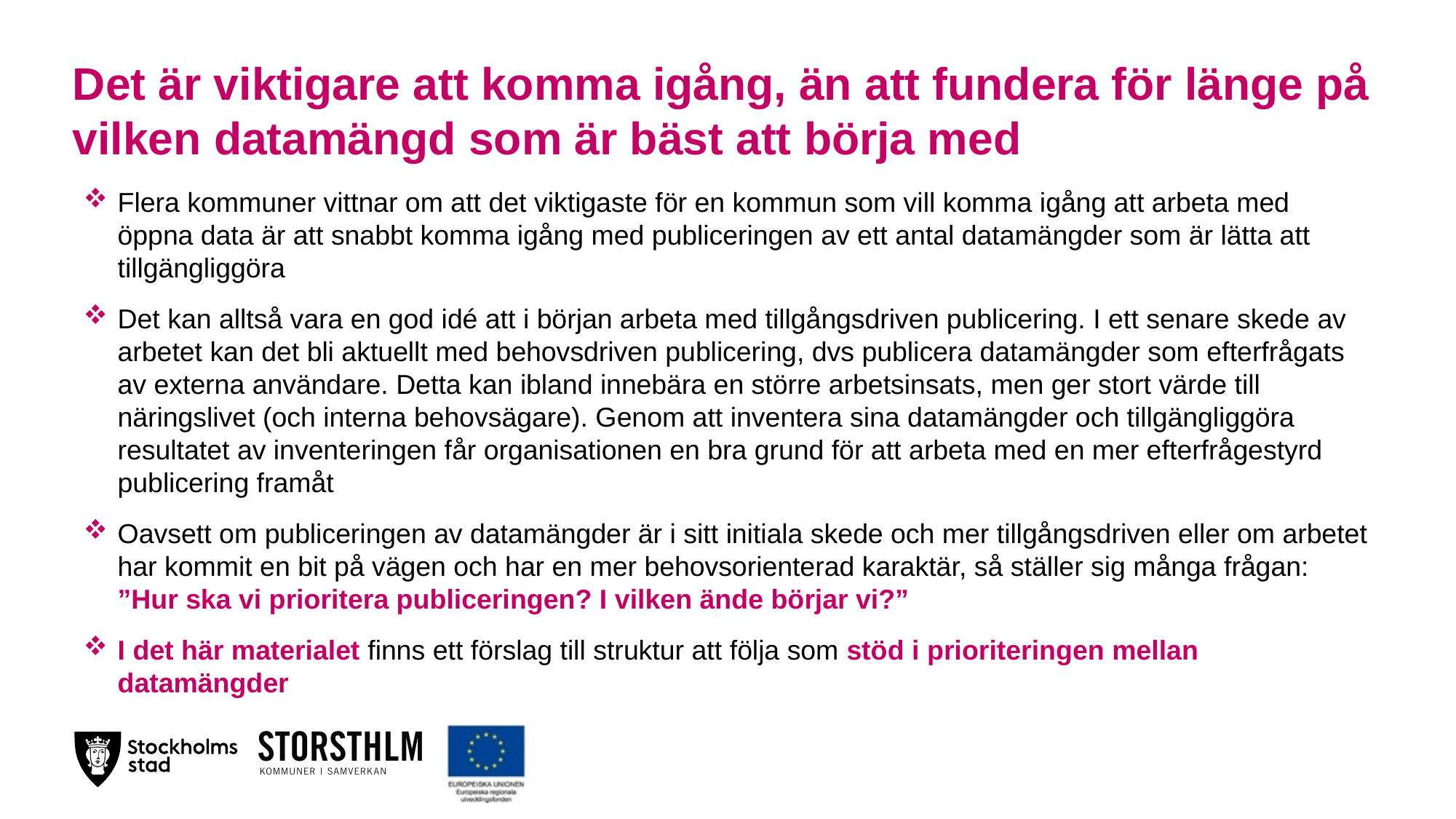

# Det är viktigare att komma igång, än att fundera för länge på vilken datamängd som är bäst att börja med
Flera kommuner vittnar om att det viktigaste för en kommun som vill komma igång att arbeta med öppna data är att snabbt komma igång med publiceringen av ett antal datamängder som är lätta att tillgängliggöra
Det kan alltså vara en god idé att i början arbeta med tillgångsdriven publicering. I ett senare skede av arbetet kan det bli aktuellt med behovsdriven publicering, dvs publicera datamängder som efterfrågats av externa användare. Detta kan ibland innebära en större arbetsinsats, men ger stort värde till näringslivet (och interna behovsägare). Genom att inventera sina datamängder och tillgängliggöra resultatet av inventeringen får organisationen en bra grund för att arbeta med en mer efterfrågestyrd publicering framåt
Oavsett om publiceringen av datamängder är i sitt initiala skede och mer tillgångsdriven eller om arbetet har kommit en bit på vägen och har en mer behovsorienterad karaktär, så ställer sig många frågan: ”Hur ska vi prioritera publiceringen? I vilken ände börjar vi?”
I det här materialet finns ett förslag till struktur att följa som stöd i prioriteringen mellan datamängder